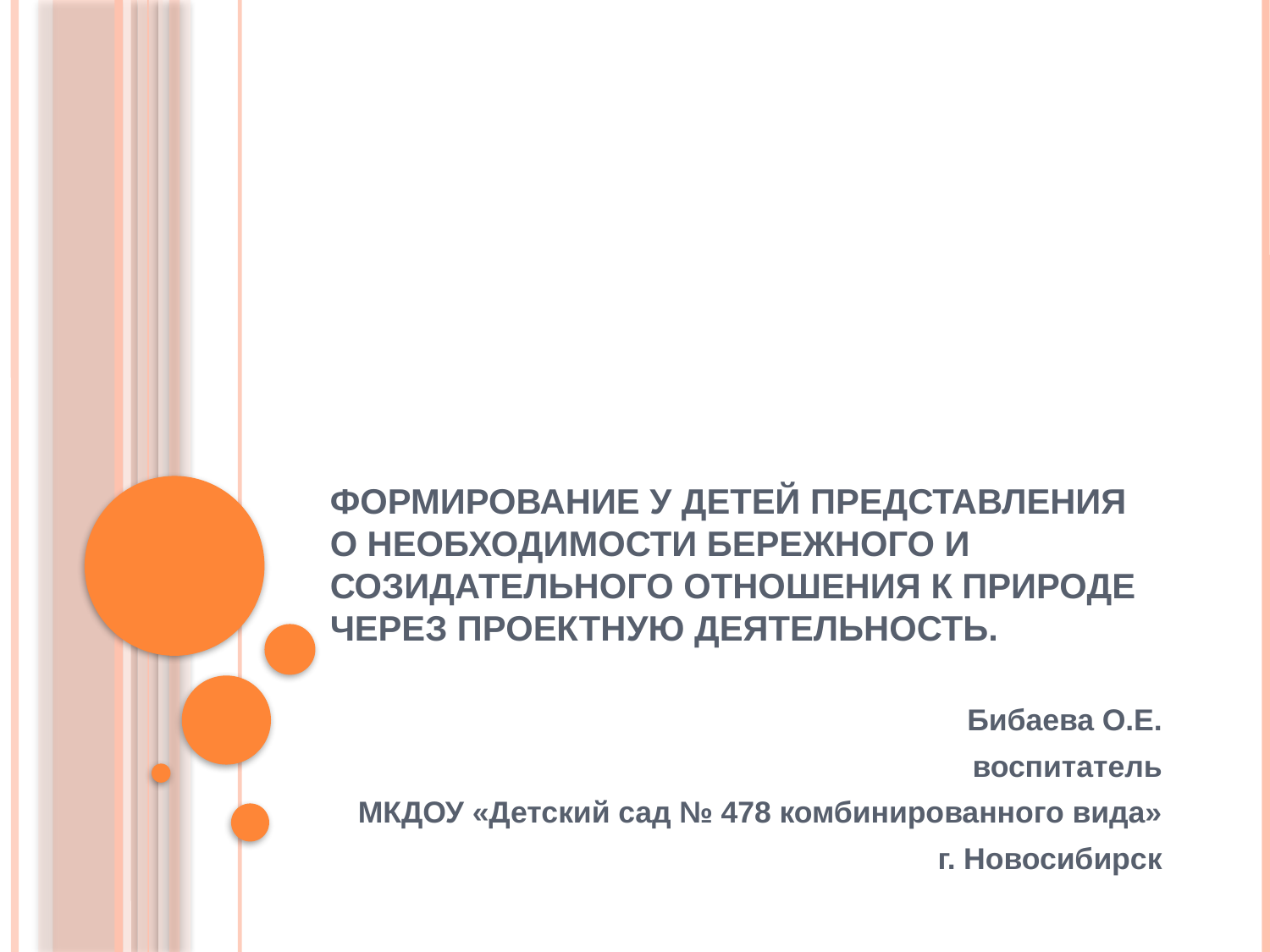

# Формирование у детей представления о необходимости бережного и созидательного отношения к природе через проектную деятельность.
Бибаева О.Е.
воспитатель
МКДОУ «Детский сад № 478 комбинированного вида»
г. Новосибирск